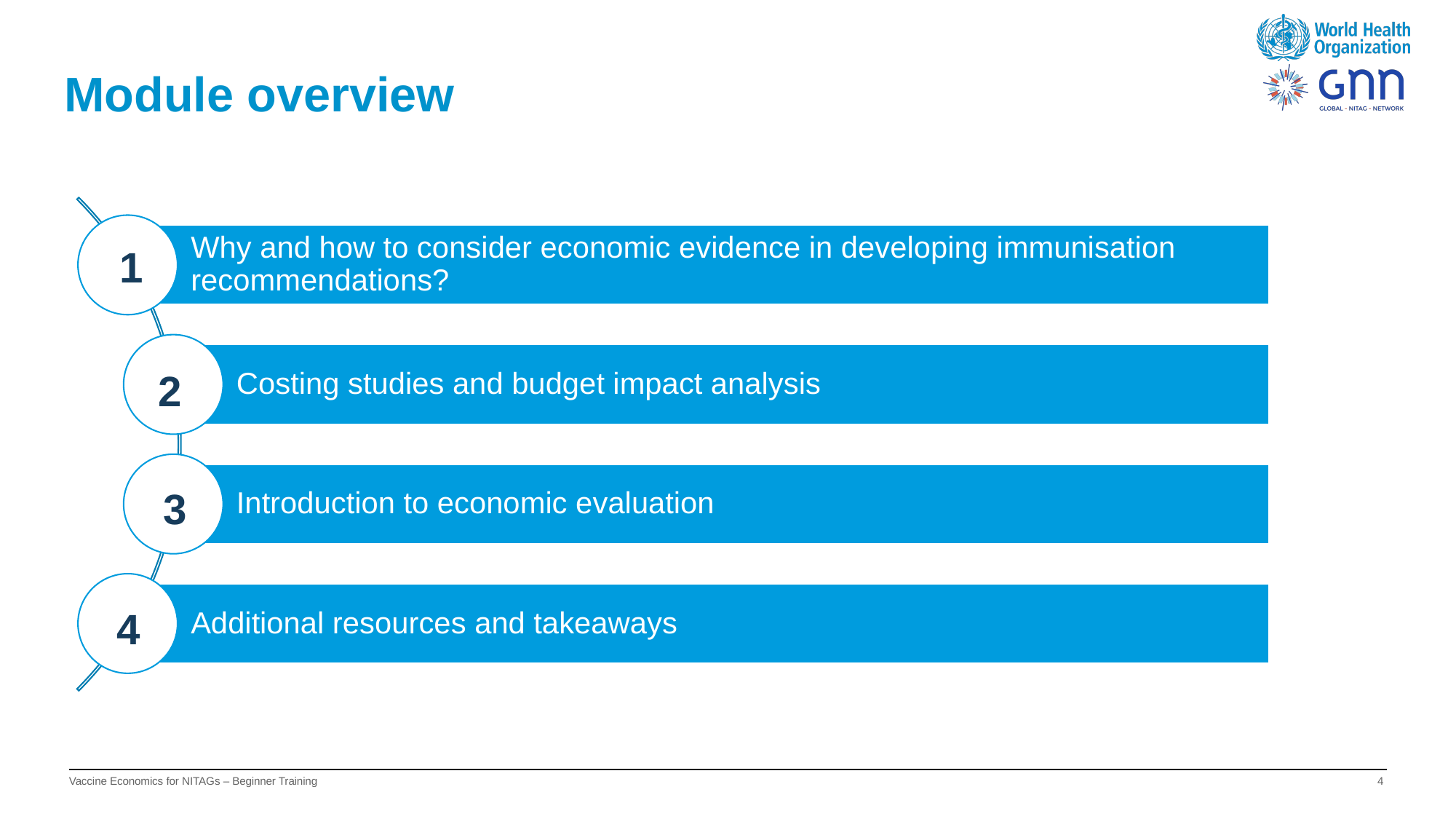

# Module overview
Why and how to consider economic evidence in developing immunisation recommendations?
Costing studies and budget impact analysis
Introduction to economic evaluation
Additional resources and takeaways
1
2
3
4
Vaccine Economics for NITAGs – Beginner Training
4